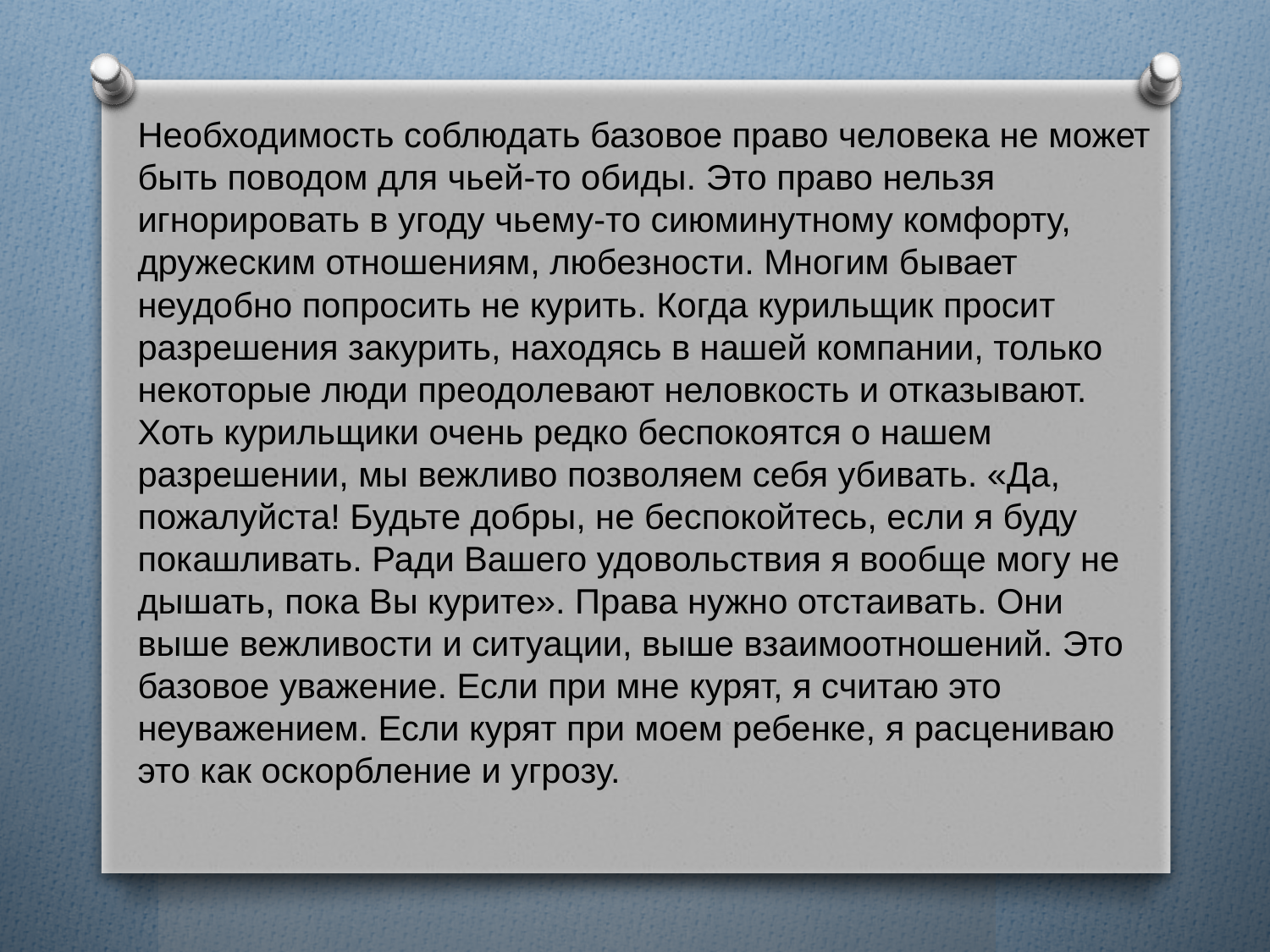

Необходимость соблюдать базовое право человека не может быть поводом для чьей-то обиды. Это право нельзя игнорировать в угоду чьему-то сиюминутному комфорту, дружеским отношениям, любезности. Многим бывает неудобно попросить не курить. Когда курильщик просит разрешения закурить, находясь в нашей компании, только некоторые люди преодолевают неловкость и отказывают. Хоть курильщики очень редко беспокоятся о нашем разрешении, мы вежливо позволяем себя убивать. «Да, пожалуйста! Будьте добры, не беспокойтесь, если я буду покашливать. Ради Вашего удовольствия я вообще могу не дышать, пока Вы курите». Права нужно отстаивать. Они выше вежливости и ситуации, выше взаимоотношений. Это базовое уважение. Если при мне курят, я считаю это неуважением. Если курят при моем ребенке, я расцениваю это как оскорбление и угрозу.